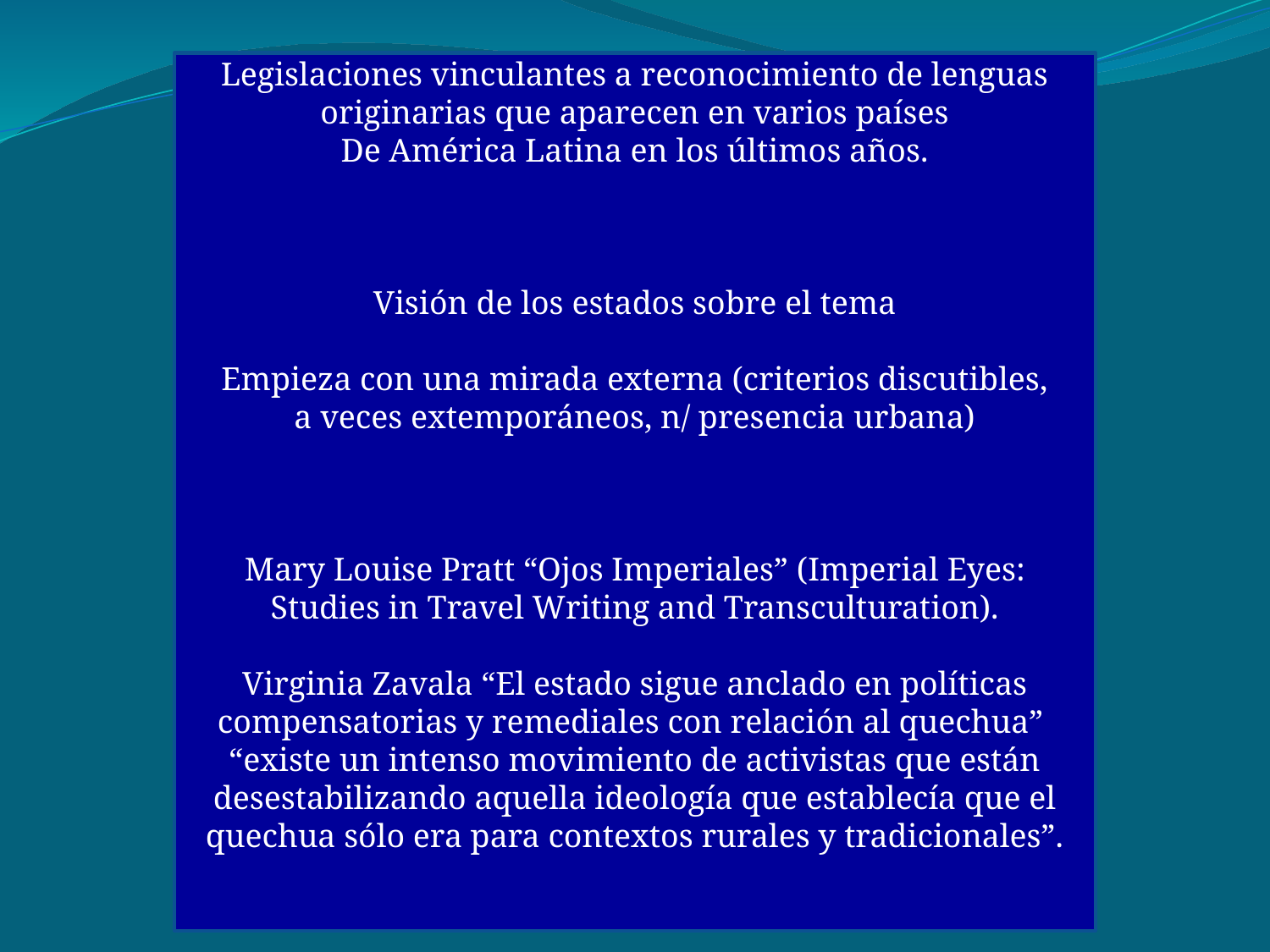

Legislaciones vinculantes a reconocimiento de lenguas originarias que aparecen en varios países
De América Latina en los últimos años.

Visión de los estados sobre el tema

Empieza con una mirada externa (criterios discutibles,
a veces extemporáneos, n/ presencia urbana)

Mary Louise Pratt “Ojos Imperiales” (Imperial Eyes: Studies in Travel Writing and Transculturation).

Virginia Zavala “El estado sigue anclado en políticas compensatorias y remediales con relación al quechua”
“existe un intenso movimiento de activistas que están desestabilizando aquella ideología que establecía que el quechua sólo era para contextos rurales y tradicionales”.